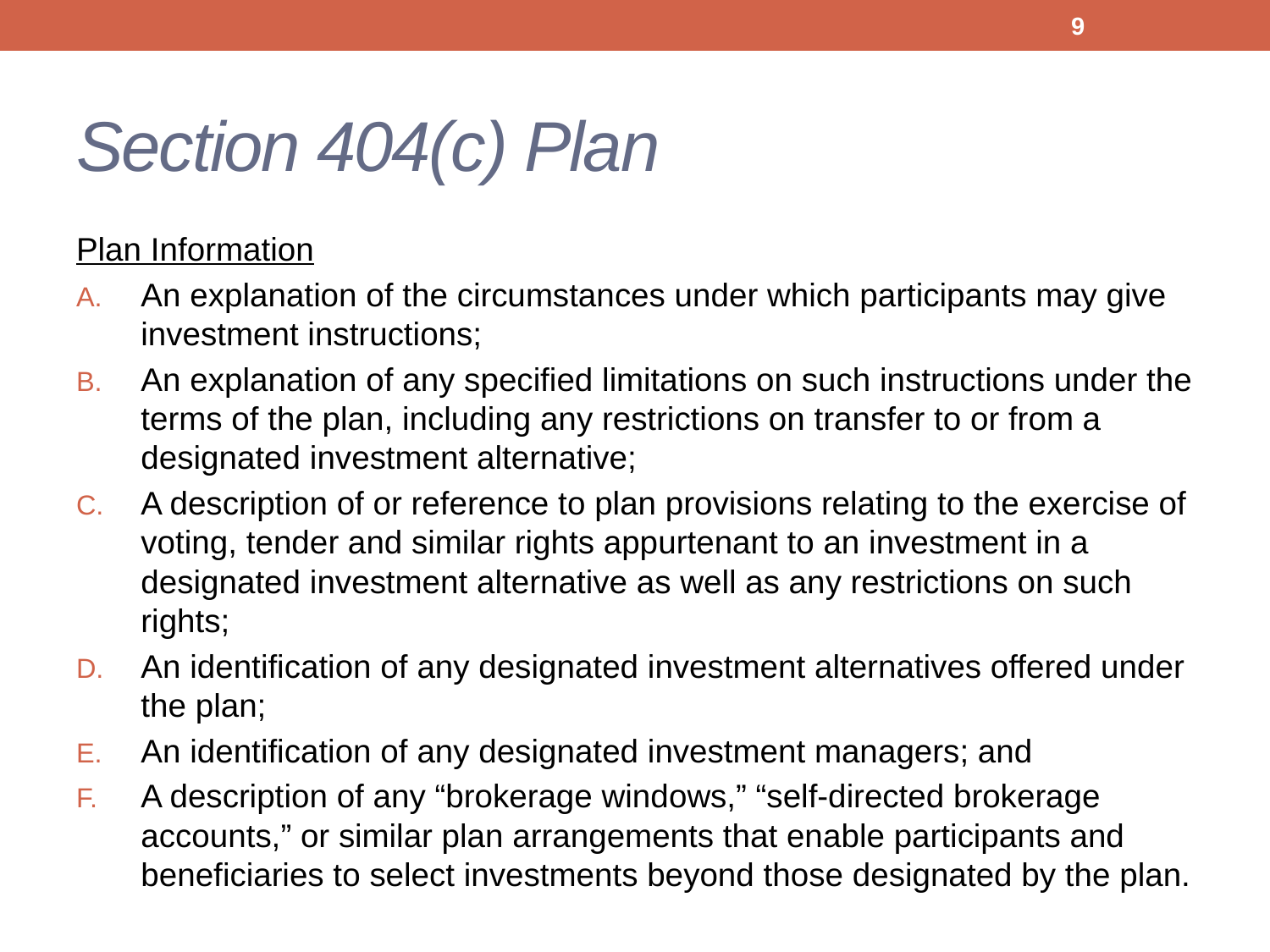

9
# Section 404(c) Plan
Plan Information
An explanation of the circumstances under which participants may give investment instructions;
An explanation of any specified limitations on such instructions under the terms of the plan, including any restrictions on transfer to or from a designated investment alternative;
A description of or reference to plan provisions relating to the exercise of voting, tender and similar rights appurtenant to an investment in a designated investment alternative as well as any restrictions on such rights;
An identification of any designated investment alternatives offered under the plan;
An identification of any designated investment managers; and
A description of any “brokerage windows,” “self-directed brokerage accounts,” or similar plan arrangements that enable participants and beneficiaries to select investments beyond those designated by the plan.